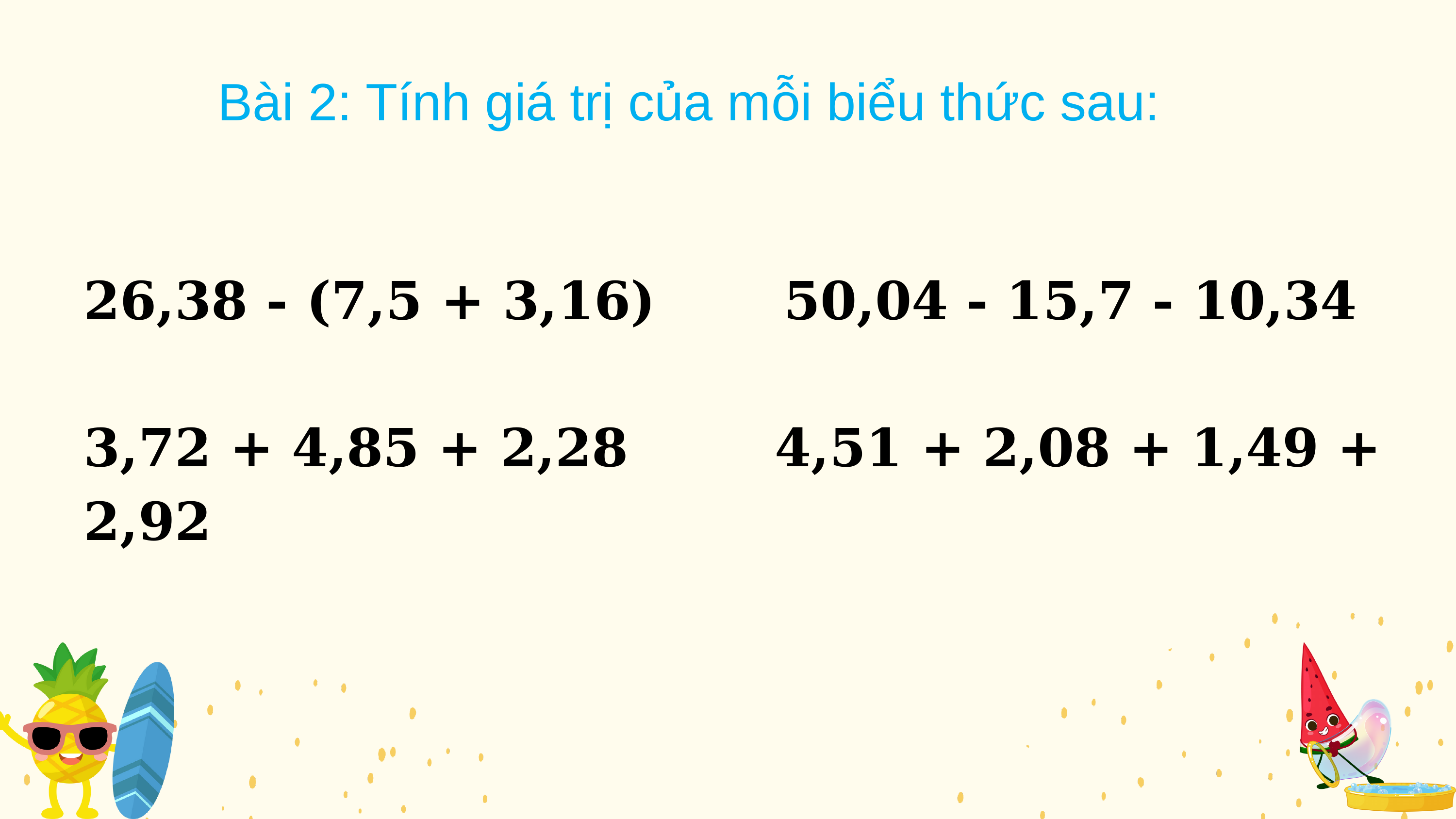

Bài 2: Tính giá trị của mỗi biểu thức sau:
26,38 - (7,5 + 3,16)       50,04 - 15,7 - 10,34

3,72 + 4,85 + 2,28        4,51 + 2,08 + 1,49 + 2,92